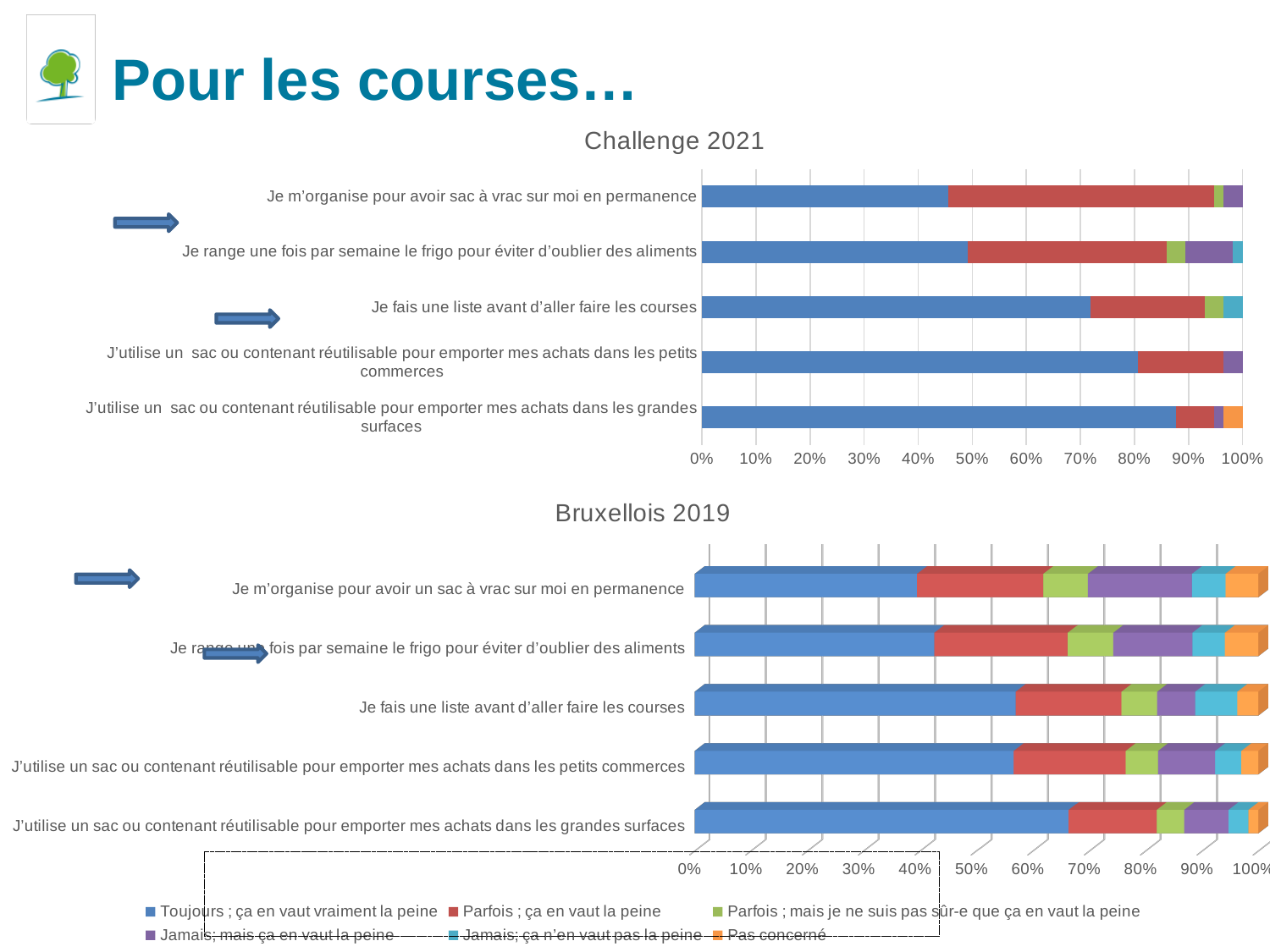

# Pour les courses…

### Chart: Challenge 2021

| Category | Toujours ; ça en vaut vraiment la peine | Parfois ; ça en vaut la peine | Parfois ; mais je ne suis pas sûr-e que ça en vaut la peine | Jamais; mais ça en vaut la peine | Jamais; ça n’en vaut pas la peine | Non concerné.e |
|---|---|---|---|---|---|---|
| J’utilise un  sac ou contenant réutilisable pour emporter mes achats dans les grandes surfaces | 50.0 | 4.0 | 0.0 | 1.0 | 0.0 | 2.0 |
| J’utilise un  sac ou contenant réutilisable pour emporter mes achats dans les petits commerces | 46.0 | 9.0 | 0.0 | 2.0 | 0.0 | 0.0 |
| Je fais une liste avant d’aller faire les courses | 41.0 | 12.0 | 2.0 | 0.0 | 2.0 | 0.0 |
| Je range une fois par semaine le frigo pour éviter d’oublier des aliments | 28.0 | 21.0 | 2.0 | 5.0 | 1.0 | 0.0 |
| Je m’organise pour avoir sac à vrac sur moi en permanence | 26.0 | 28.0 | 1.0 | 2.0 | 0.0 | 0.0 |

[unsupported chart]